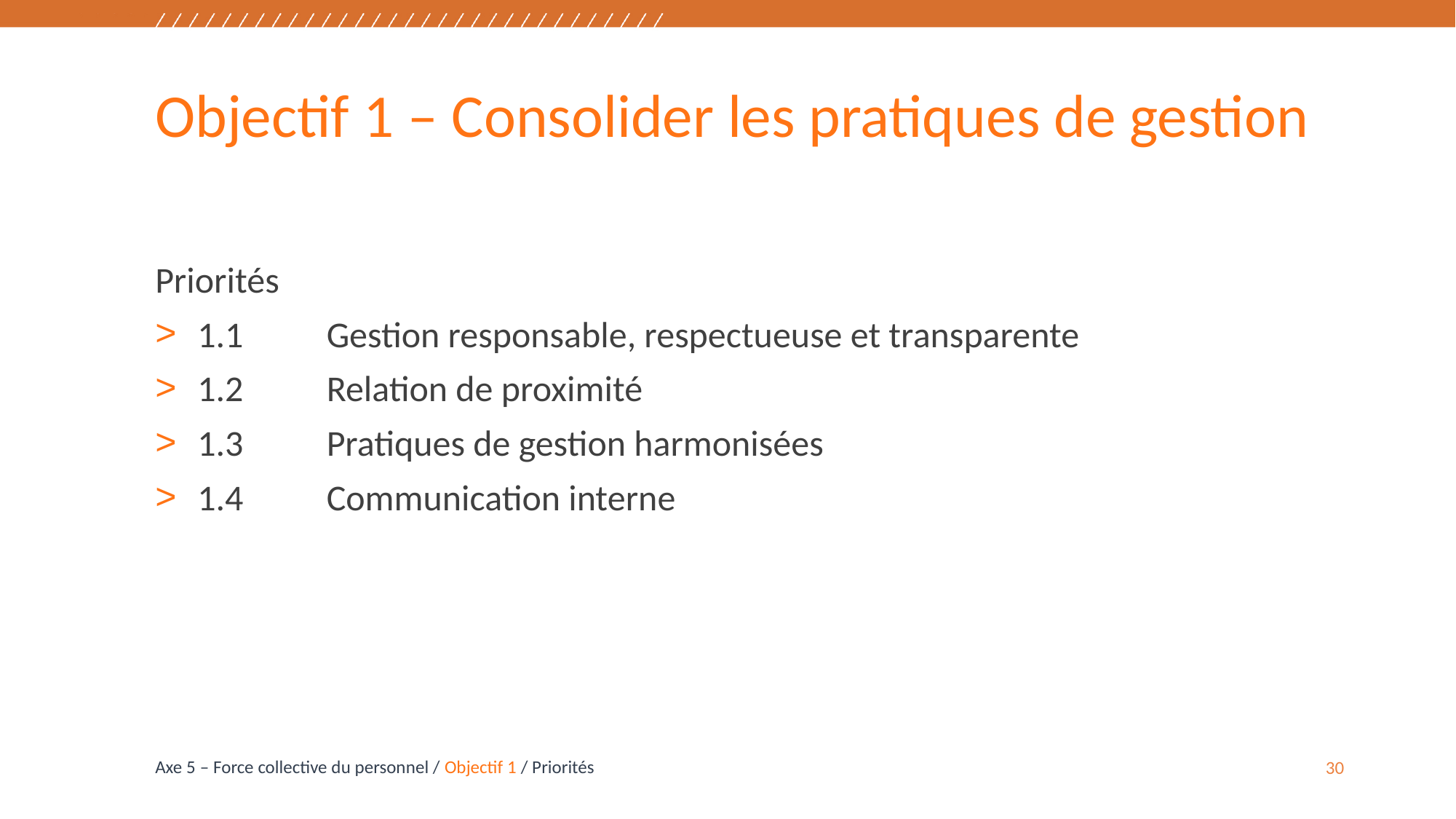

# Objectif 1 – Consolider les pratiques de gestion
Priorités
1.1	Gestion responsable, respectueuse et transparente
1.2	Relation de proximité
1.3	Pratiques de gestion harmonisées
1.4	Communication interne
30
Axe 5 – Force collective du personnel / Objectif 1 / Priorités